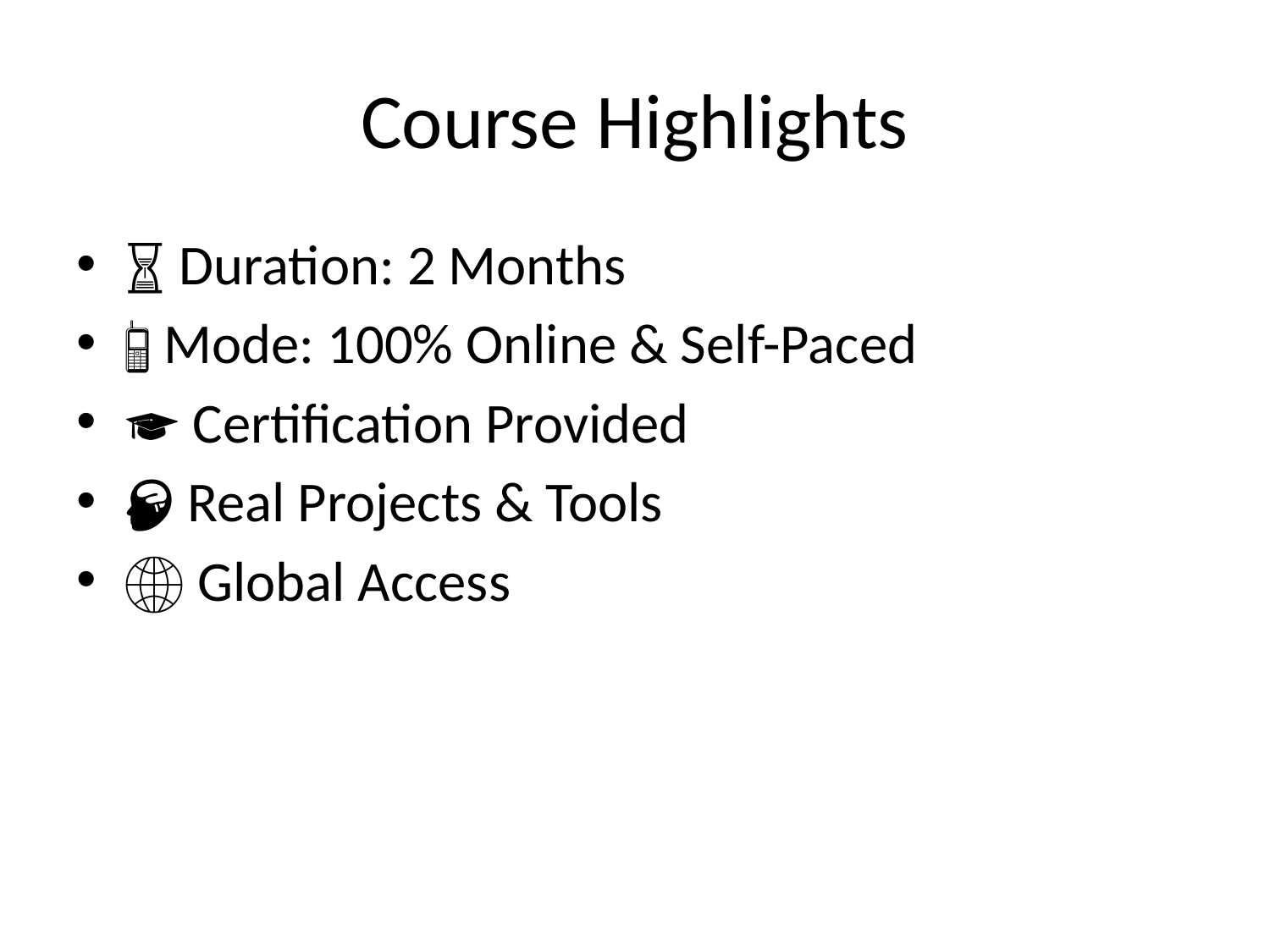

# Course Highlights
⏳ Duration: 2 Months
📱 Mode: 100% Online & Self-Paced
🎓 Certification Provided
🧠 Real Projects & Tools
🌐 Global Access